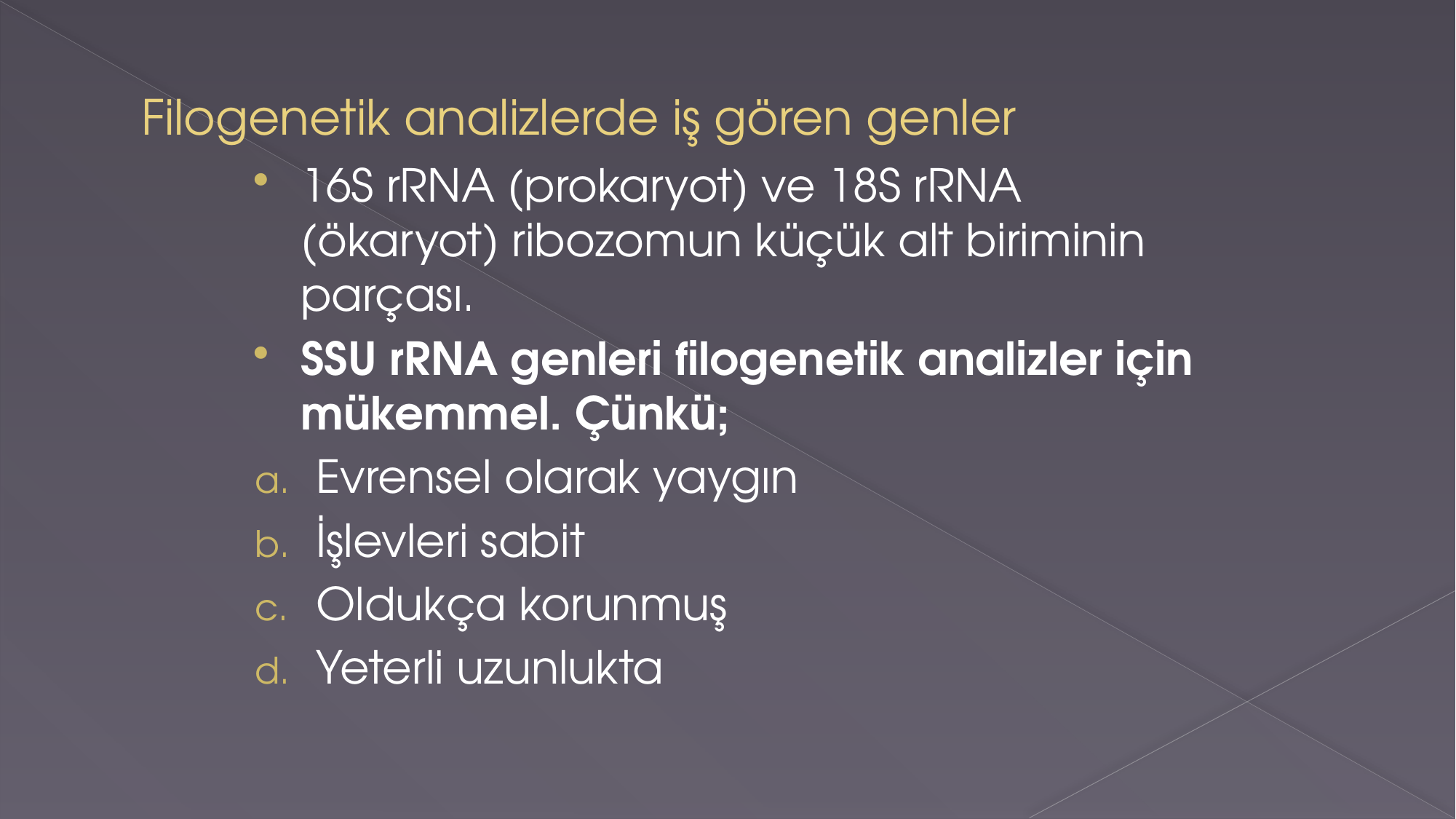

# Filogenetik analizlerde iş gören genler
16S rRNA (prokaryot) ve 18S rRNA (ökaryot) ribozomun küçük alt biriminin parçası.
SSU rRNA genleri filogenetik analizler için mükemmel. Çünkü;
Evrensel olarak yaygın
İşlevleri sabit
Oldukça korunmuş
Yeterli uzunlukta